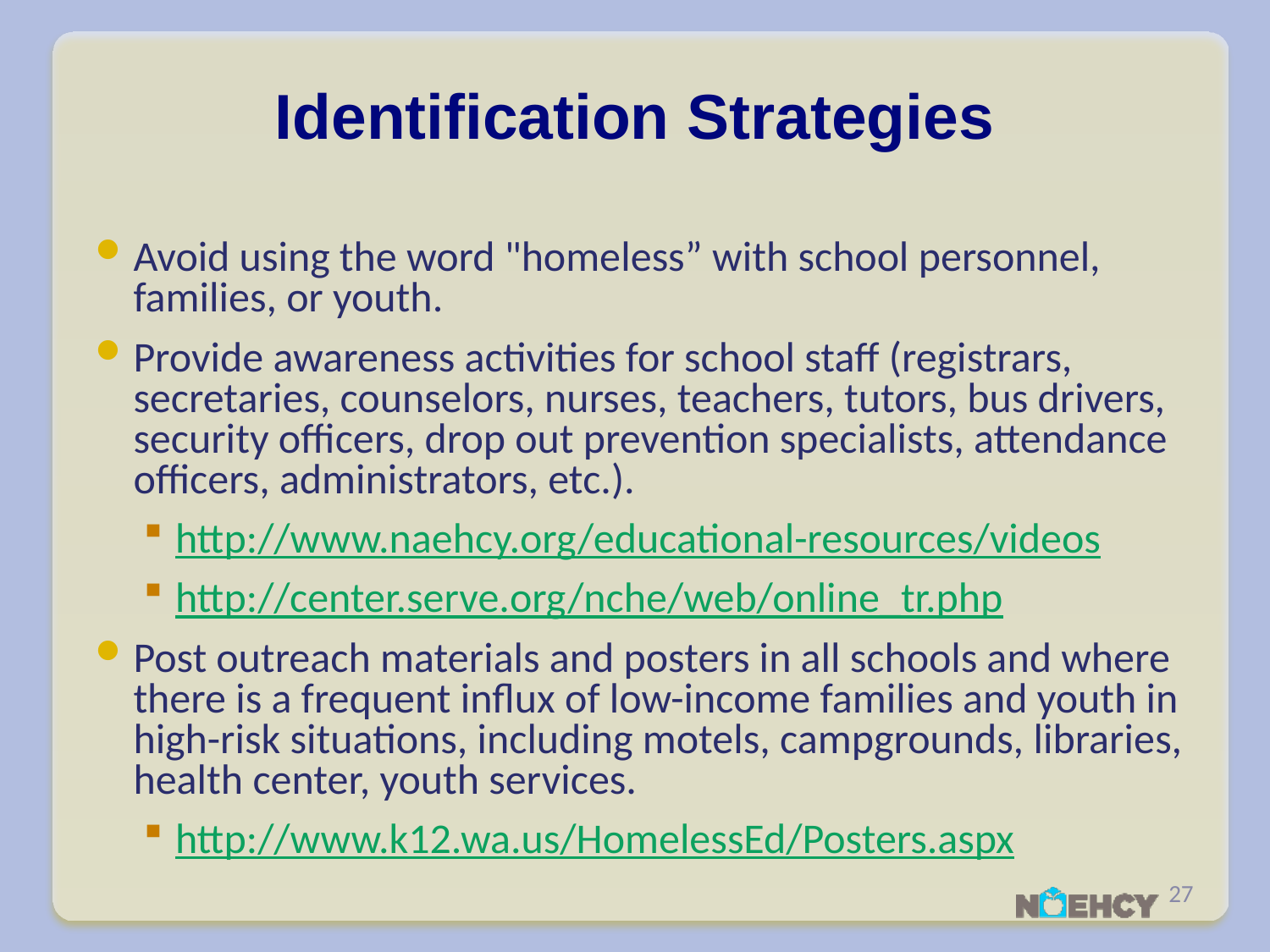

# Identification Strategies
Avoid using the word "homeless” with school personnel, families, or youth.
Provide awareness activities for school staff (registrars, secretaries, counselors, nurses, teachers, tutors, bus drivers, security officers, drop out prevention specialists, attendance officers, administrators, etc.).
http://www.naehcy.org/educational-resources/videos
http://center.serve.org/nche/web/online_tr.php
Post outreach materials and posters in all schools and where there is a frequent influx of low-income families and youth in high-risk situations, including motels, campgrounds, libraries, health center, youth services.
http://www.k12.wa.us/HomelessEd/Posters.aspx
27